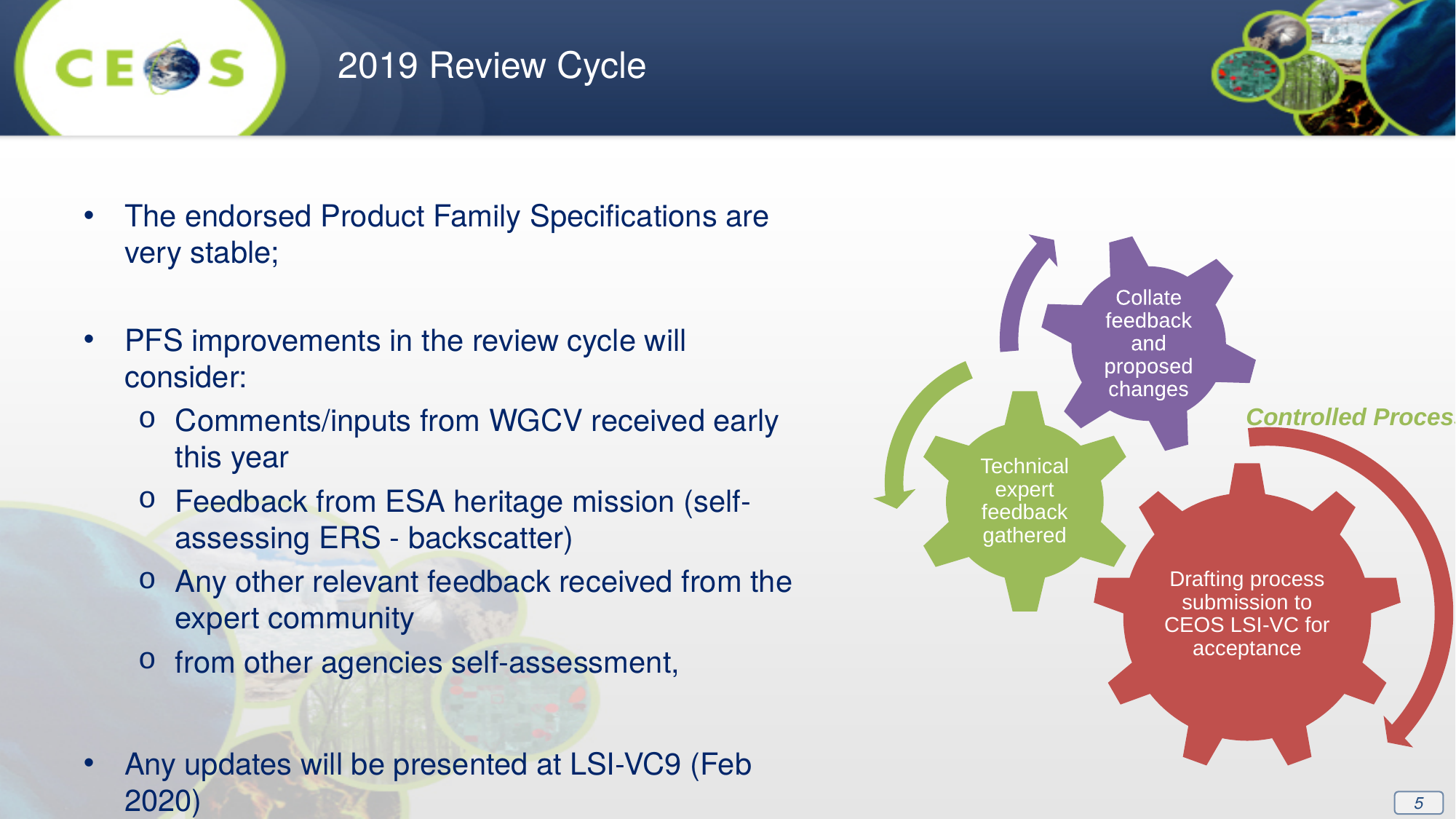

2019 Review Cycle
The endorsed Product Family Specifications are very stable;

PFS improvements in the review cycle will consider:
Comments/inputs from WGCV received early this year
Feedback from ESA heritage mission (self-assessing ERS - backscatter)
Any other relevant feedback received from the expert community
from other agencies self-assessment,

Any updates will be presented at LSI-VC9 (Feb 2020)

Drafting process submission to CEOS LSI-VC for acceptance
Technical expert feedback gathered
Collate feedback and proposed changes
Controlled Process
5